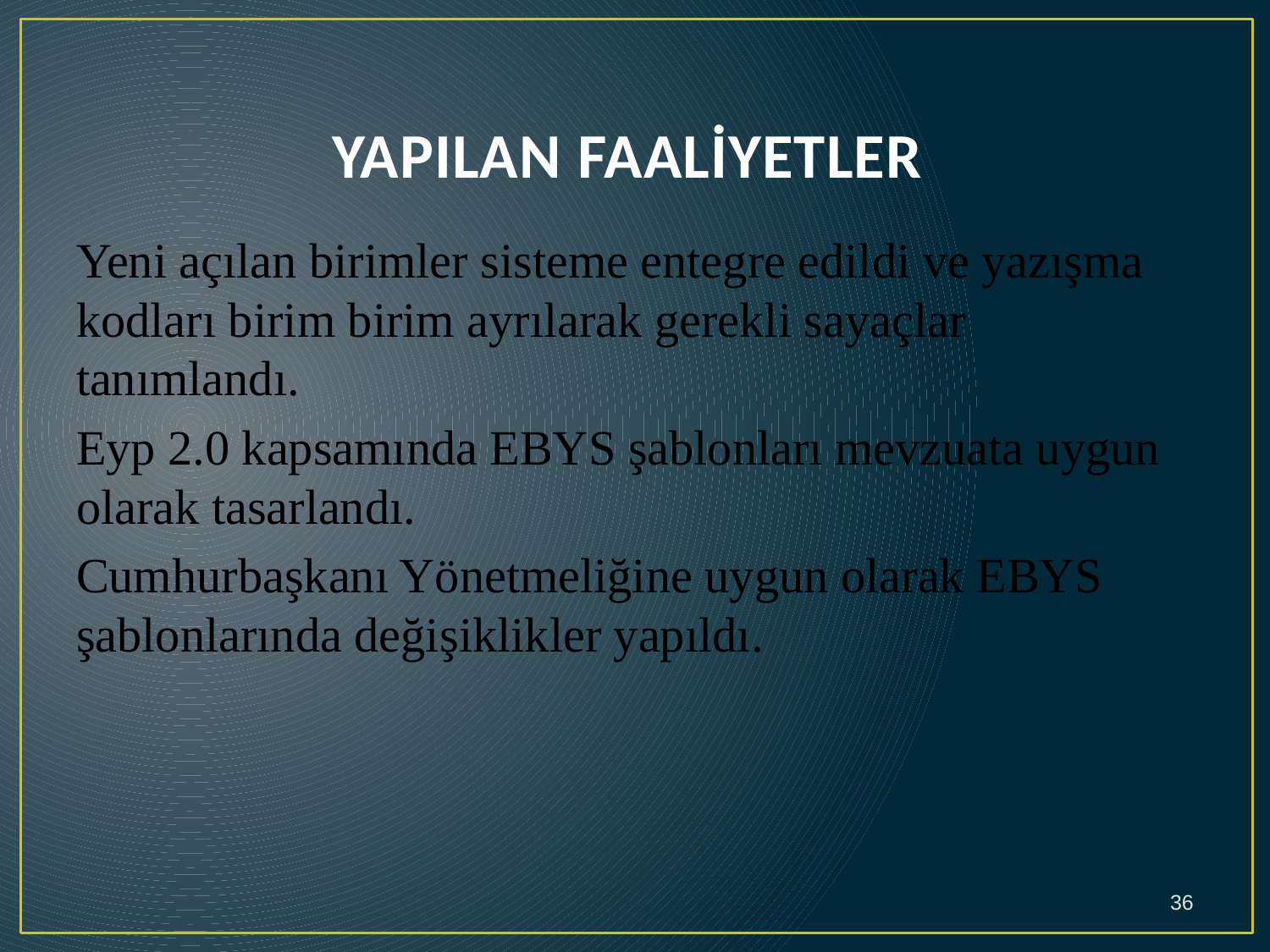

# YAPILAN FAALİYETLER
Yeni açılan birimler sisteme entegre edildi ve yazışma kodları birim birim ayrılarak gerekli sayaçlar tanımlandı.
Eyp 2.0 kapsamında EBYS şablonları mevzuata uygun olarak tasarlandı.
Cumhurbaşkanı Yönetmeliğine uygun olarak EBYS şablonlarında değişiklikler yapıldı.

36